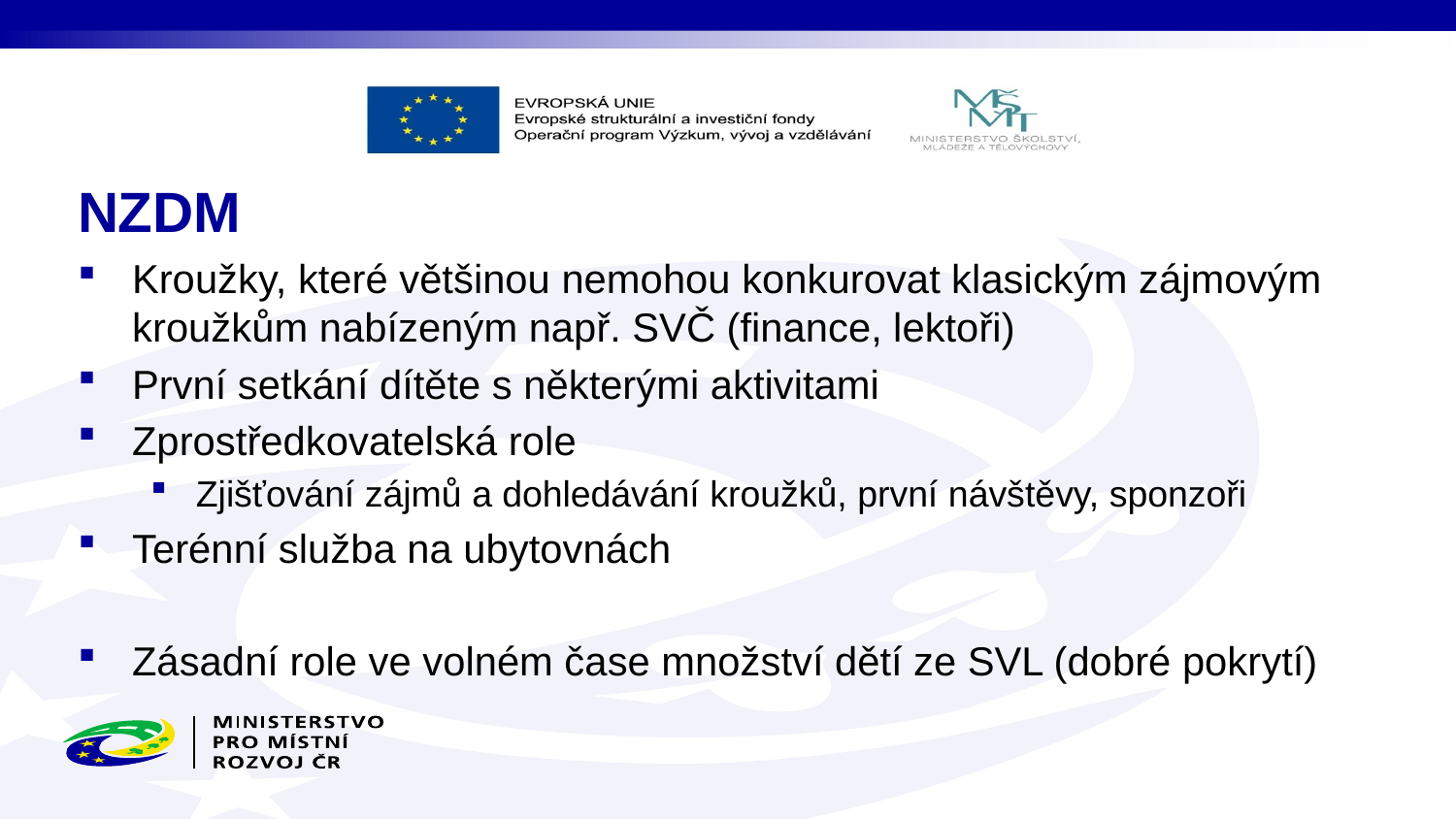

# NZDM
Kroužky, které většinou nemohou konkurovat klasickým zájmovým kroužkům nabízeným např. SVČ (finance, lektoři)
První setkání dítěte s některými aktivitami
Zprostředkovatelská role
Zjišťování zájmů a dohledávání kroužků, první návštěvy, sponzoři
Terénní služba na ubytovnách

Zásadní role ve volném čase množství dětí ze SVL (dobré pokrytí)